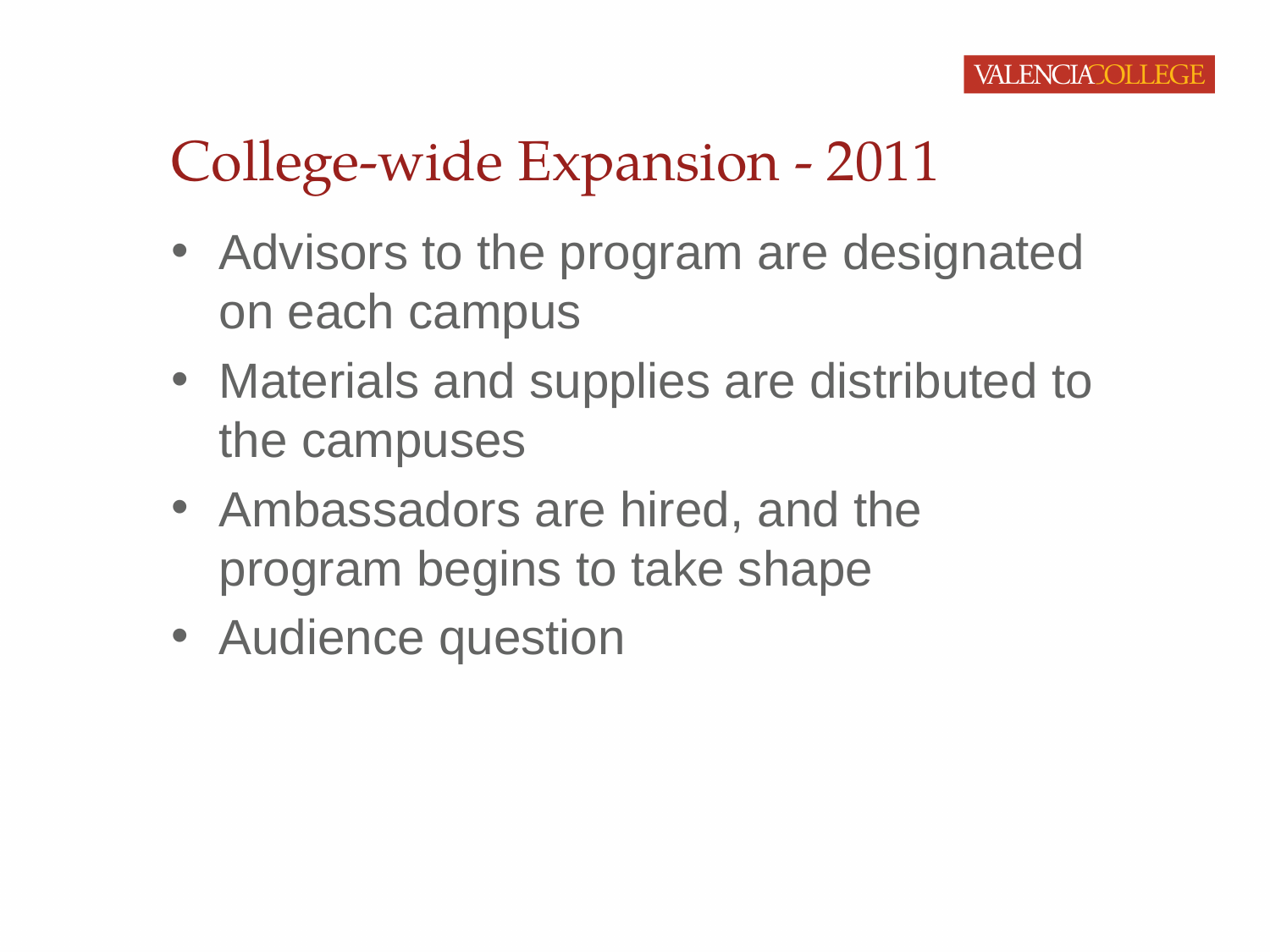

# College-wide Expansion - 2011
Advisors to the program are designated on each campus
Materials and supplies are distributed to the campuses
Ambassadors are hired, and the program begins to take shape
Audience question